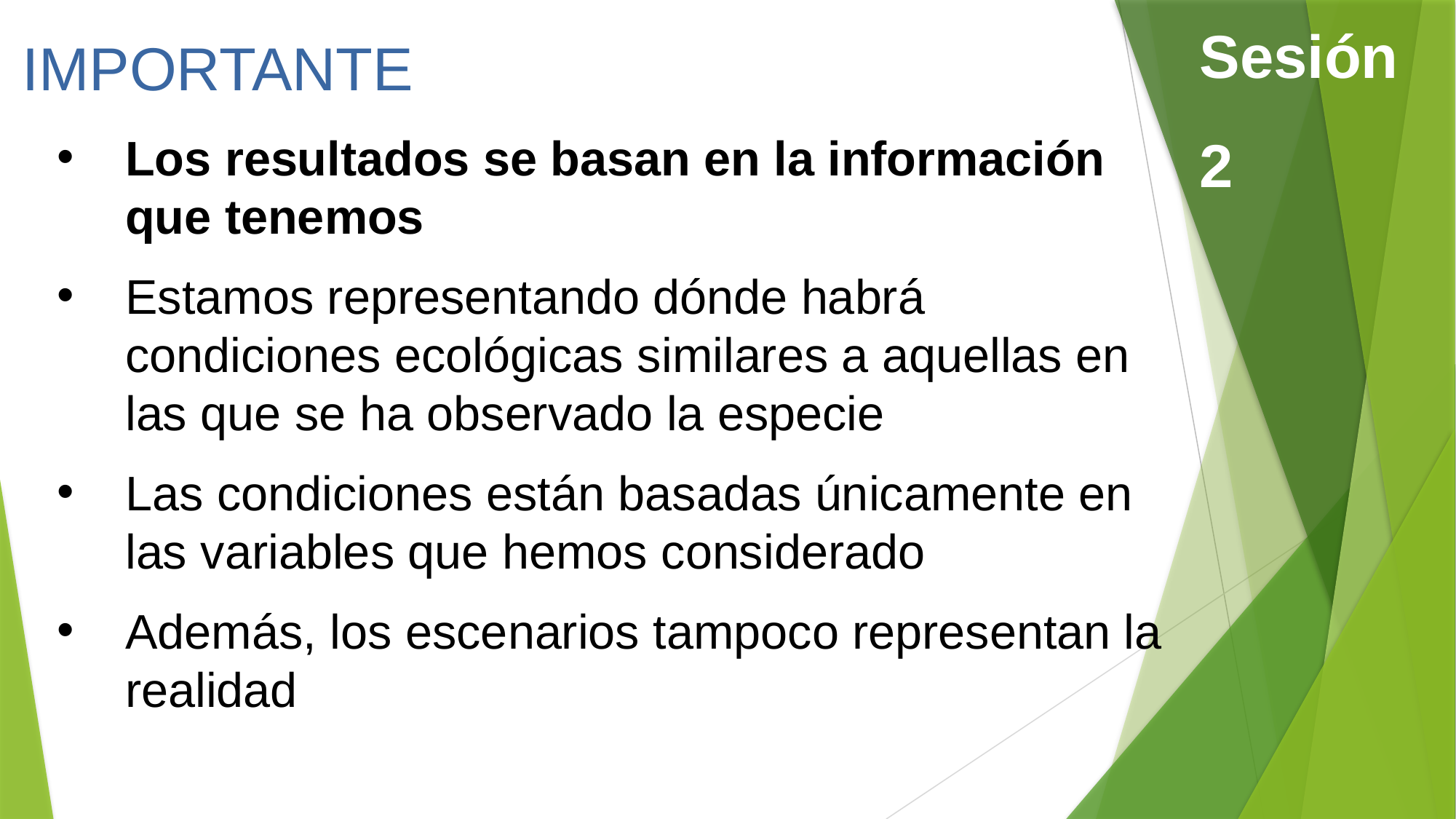

Sesión 2
IMPORTANTE
Los resultados se basan en la información que tenemos

Estamos representando dónde habrá condiciones ecológicas similares a aquellas en las que se ha observado la especie

Las condiciones están basadas únicamente en las variables que hemos considerado

Además, los escenarios tampoco representan la realidad